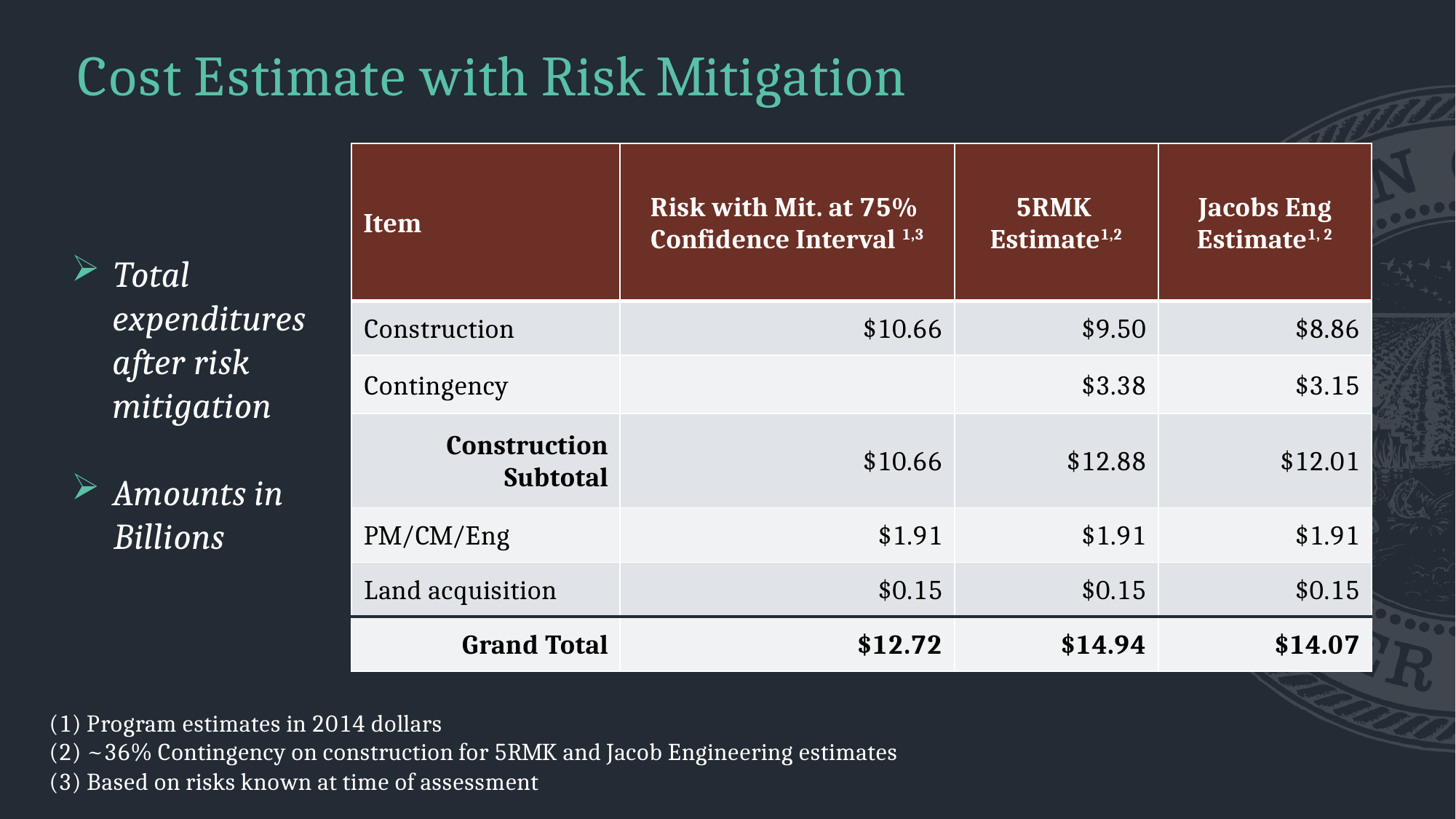

Cost Estimate with Risk Mitigation
| Item | Risk with Mit. at 75% Confidence Interval 1,3 | 5RMK Estimate1,2 | Jacobs Eng Estimate1, 2 |
| --- | --- | --- | --- |
| Construction | $10.66 | $9.50 | $8.86 |
| Contingency |  | $3.38 | $3.15 |
| Construction Subtotal | $10.66 | $12.88 | $12.01 |
| PM/CM/Eng | $1.91 | $1.91 | $1.91 |
| Land acquisition | $0.15 | $0.15 | $0.15 |
| Grand Total | $12.72 | $14.94 | $14.07 |
Total expenditures after risk mitigation

Amounts in Billions
(1) Program estimates in 2014 dollars
(2) ~36% Contingency on construction for 5RMK and Jacob Engineering estimates
(3) Based on risks known at time of assessment